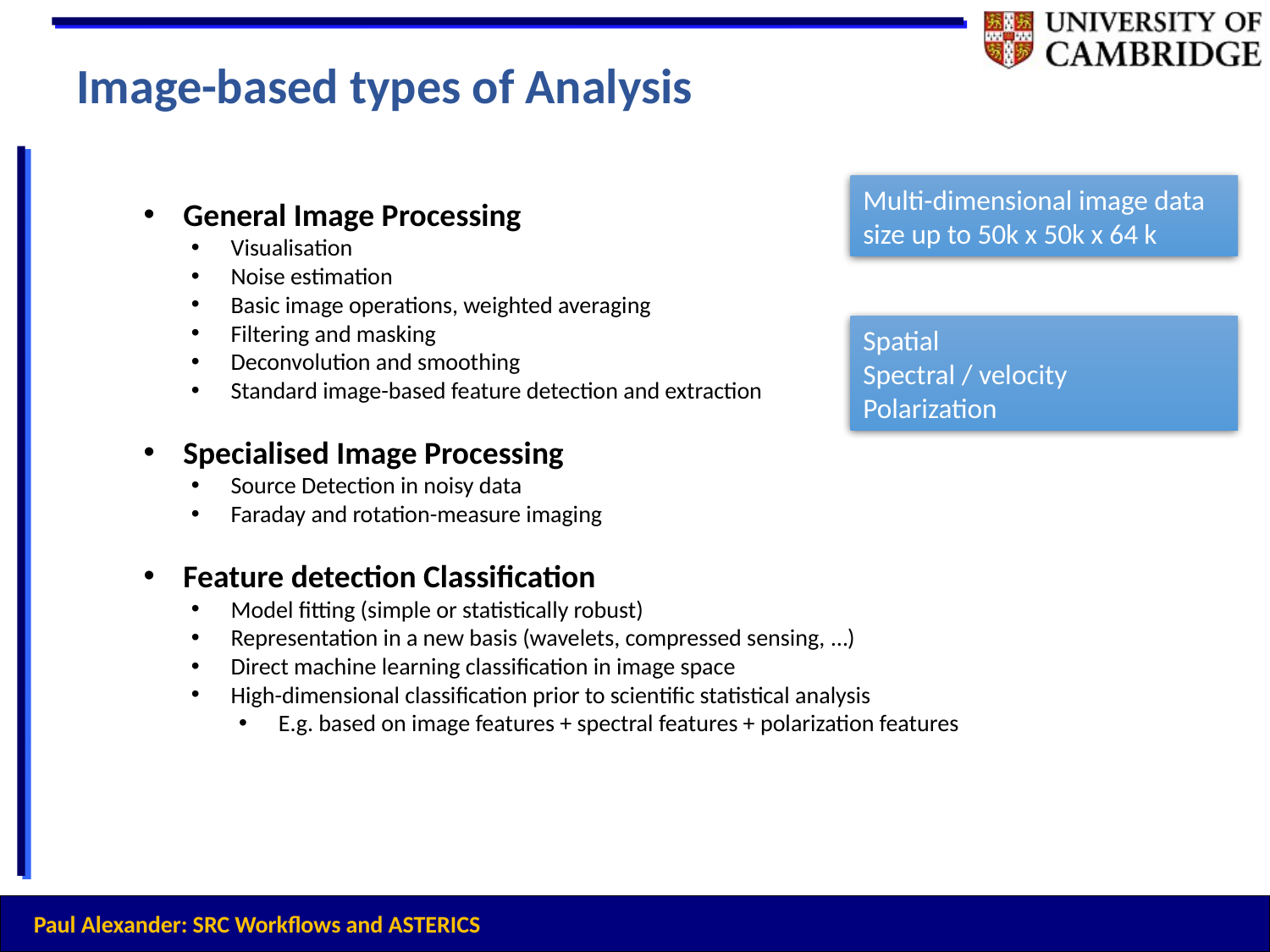

Image-based types of Analysis
Multi-dimensional image data size up to 50k x 50k x 64 k
General Image Processing
Visualisation
Noise estimation
Basic image operations, weighted averaging
Filtering and masking
Deconvolution and smoothing
Standard image-based feature detection and extraction

Specialised Image Processing
Source Detection in noisy data
Faraday and rotation-measure imaging

Feature detection Classification
Model fitting (simple or statistically robust)
Representation in a new basis (wavelets, compressed sensing, …)
Direct machine learning classification in image space
High-dimensional classification prior to scientific statistical analysis
E.g. based on image features + spectral features + polarization features

Spatial
Spectral / velocity
Polarization